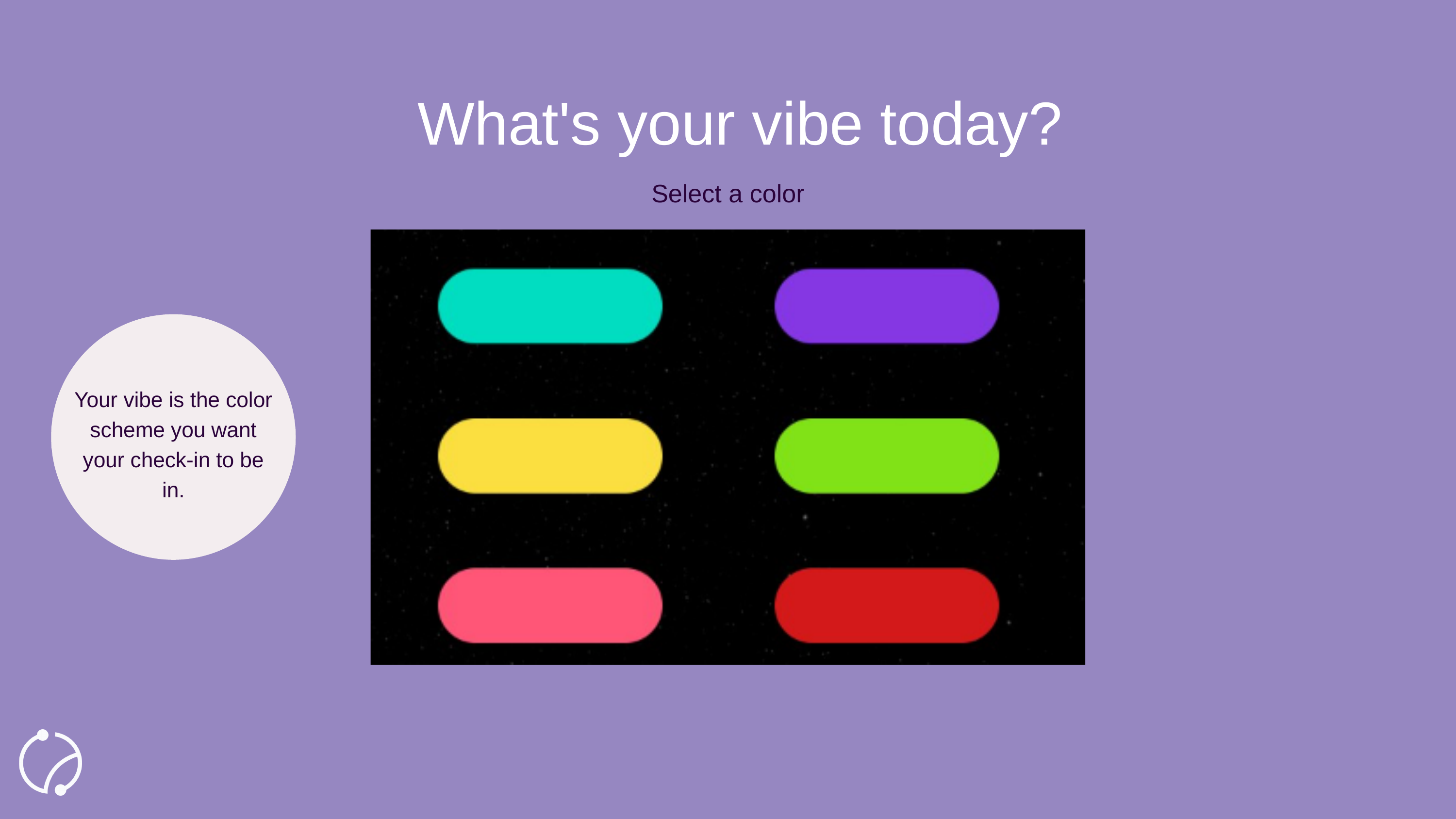

What's your vibe today?
Select a color

Your vibe is the color scheme you want your check-in to be in.